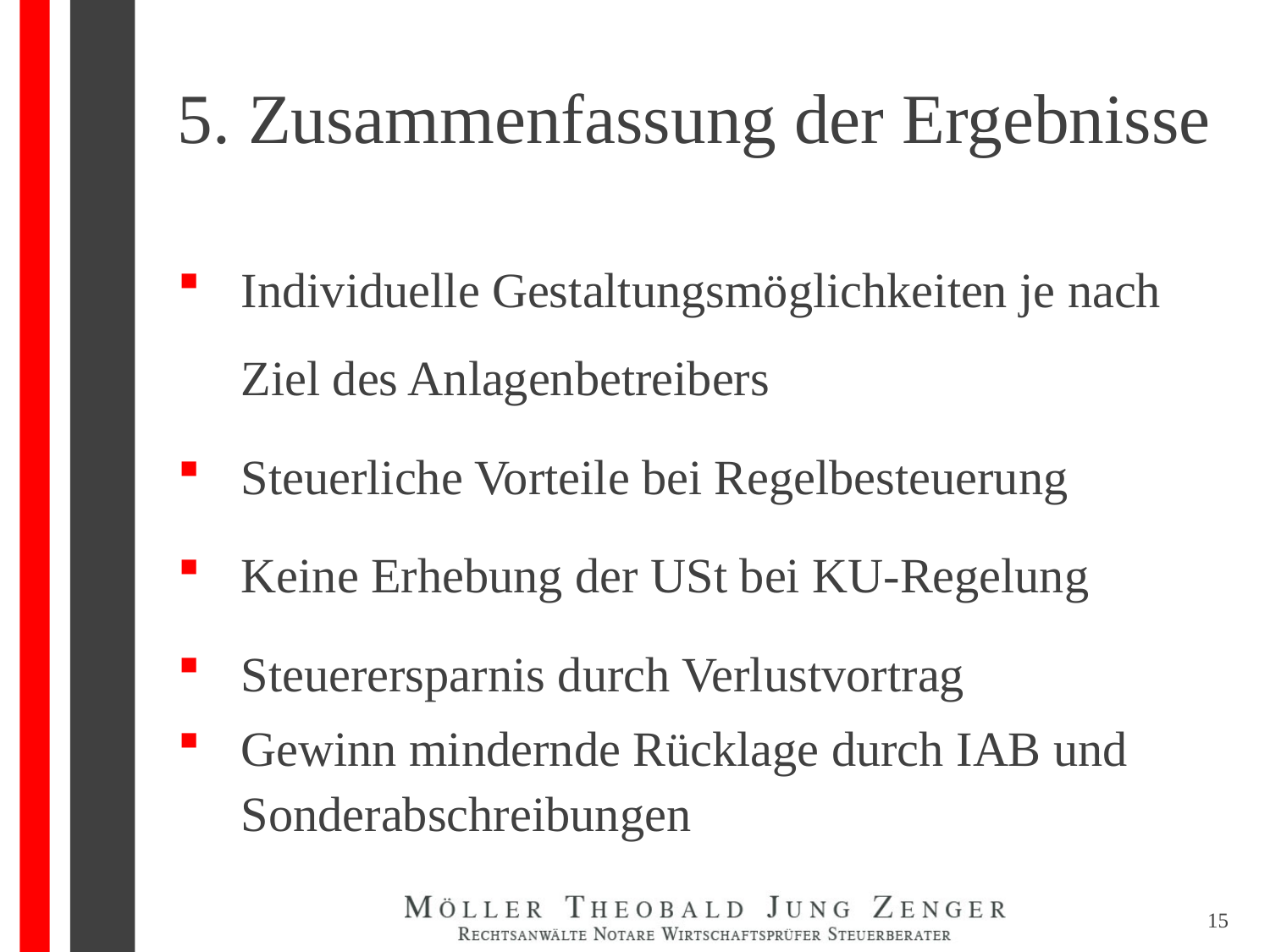

# 5. Zusammenfassung der Ergebnisse
Individuelle Gestaltungsmöglichkeiten je nach Ziel des Anlagenbetreibers
Steuerliche Vorteile bei Regelbesteuerung
Keine Erhebung der USt bei KU-Regelung
Steuerersparnis durch Verlustvortrag
Gewinn mindernde Rücklage durch IAB und Sonderabschreibungen